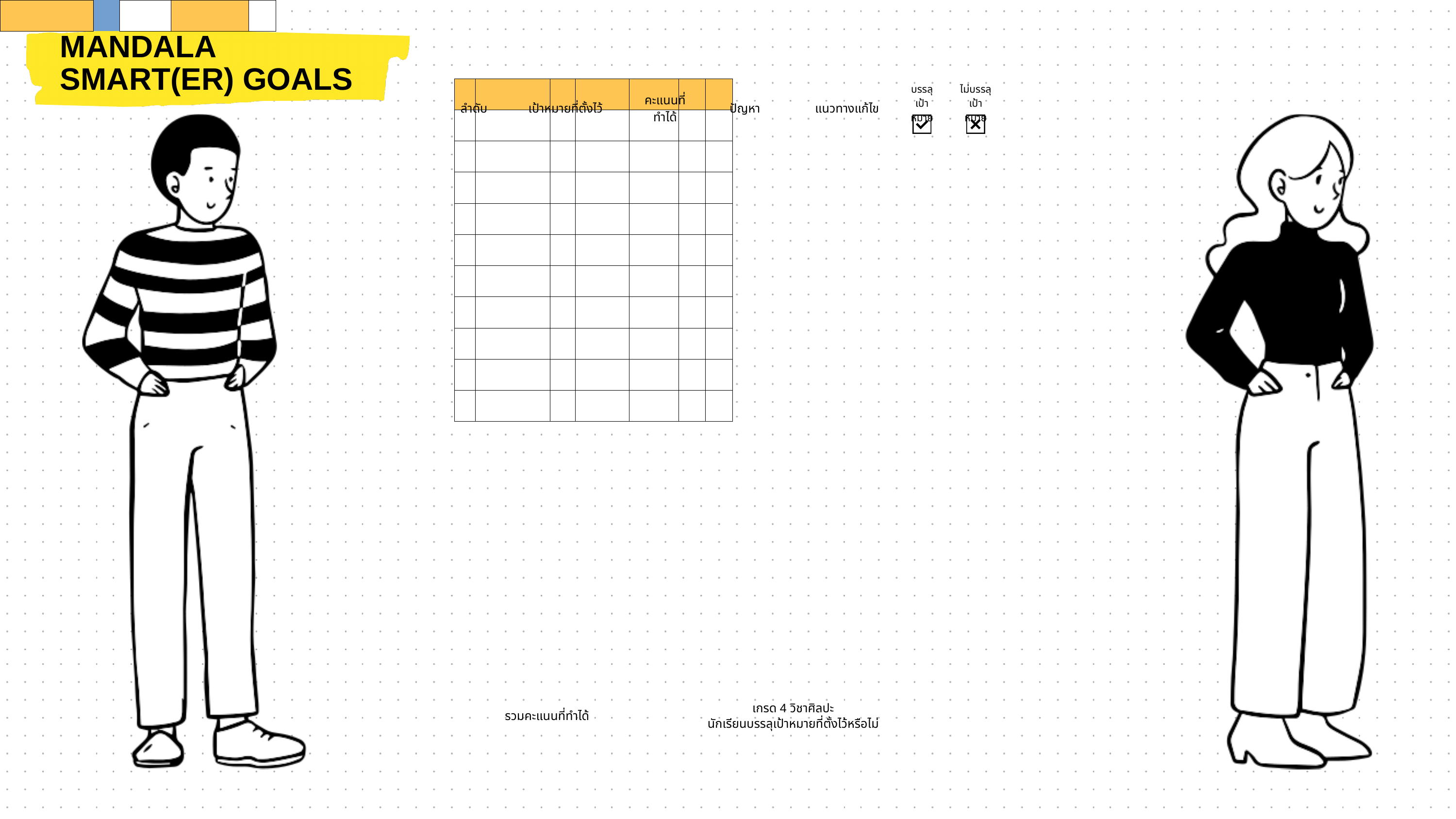

MANDALA SMART(ER) GOALS
|  |  |  |  |  |  |  |
| --- | --- | --- | --- | --- | --- | --- |
|  |  |  |  |  |  |  |
|  |  |  |  |  |  |  |
|  |  |  |  |  |  |  |
|  |  |  |  |  |  |  |
|  |  |  |  |  |  |  |
|  |  |  |  |  |  |  |
|  |  |  |  |  |  |  |
|  |  |  |  |  |  |  |
|  |  |  |  |  |  |  |
|  |  |  |  |  |  |  |
บรรลุ
เป้าหมาย
ไม่บรรลุ
เป้าหมาย
คะแนนที่ทำได้
ลำดับ
เป้าหมายที่ตั้งไว้
ปัญหา
แนวทางแก้ไข

|  |  |  |  |  |  |  |
| --- | --- | --- | --- | --- | --- | --- |
เกรด 4 วิชาศิลปะ
นักเรียนบรรลุเป้าหมายที่ตั้งไว้หรือไม่
รวมคะแนนที่ทำได้